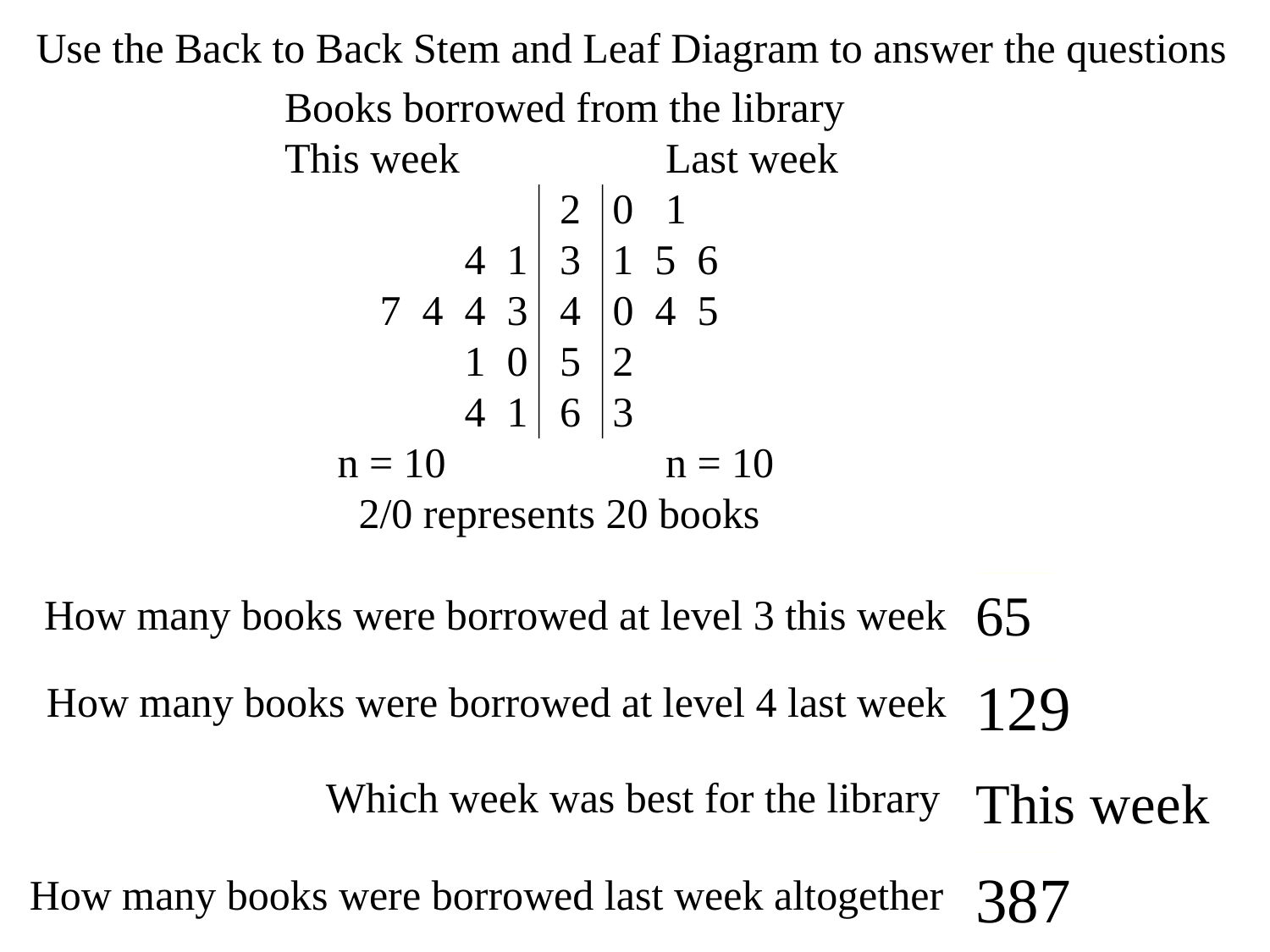

Use the Back to Back Stem and Leaf Diagram to answer the questions
Books borrowed from the library
This week		Last week
		  2   0   1
                 4  1   3   1  5  6
         7  4  4  3   4   0  4  5
                 1  0   5   2
                 4  1   6   3
     n = 10		n = 10
       2/0 represents 20 books

65
?
How many books were borrowed at level 3 this week
129
?
How many books were borrowed at level 4 last week
This week
?
Which week was best for the library
387
?
How many books were borrowed last week altogether